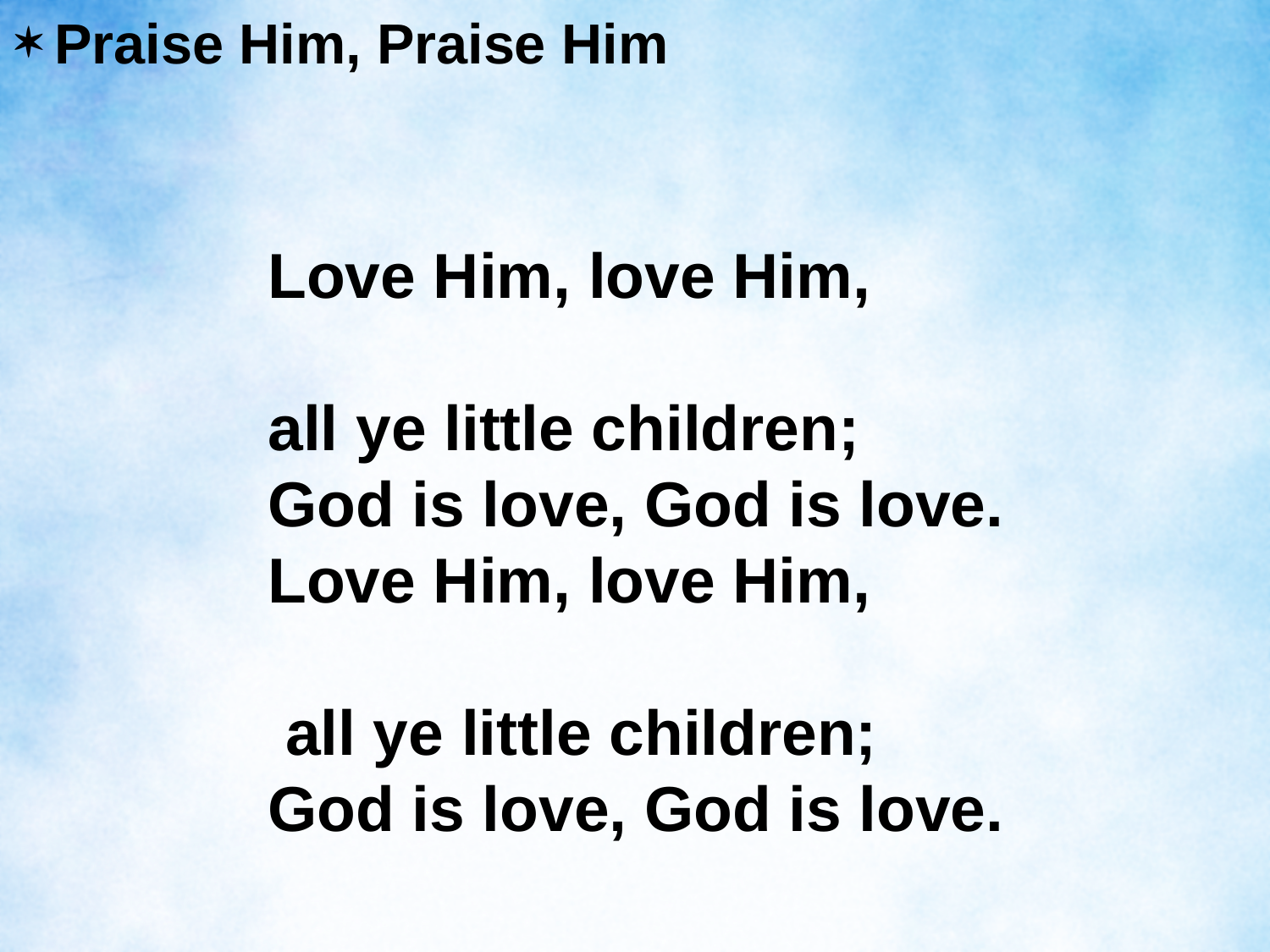

Praise Him, Praise Him
Love Him, love Him,                                                all ye little children;
God is love, God is love.
Love Him, love Him,                                                     all ye little children;
God is love, God is love.